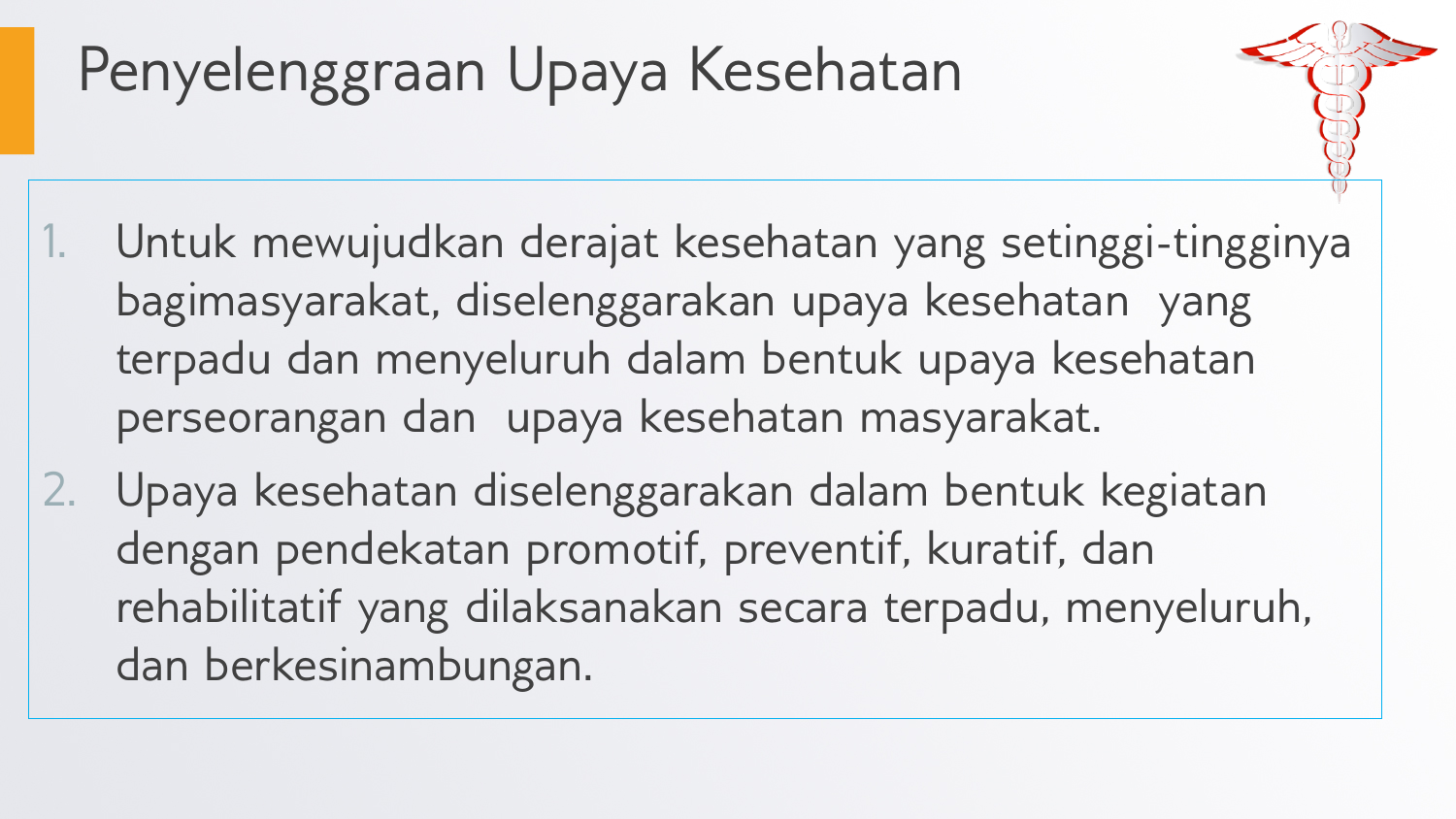

Penyelenggraan Upaya Kesehatan
Untuk mewujudkan derajat kesehatan yang setinggi-tingginya bagimasyarakat, diselenggarakan upaya kesehatan  yang terpadu dan menyeluruh dalam bentuk upaya kesehatan perseorangan dan  upaya kesehatan masyarakat.
Upaya kesehatan diselenggarakan dalam bentuk kegiatan dengan pendekatan promotif, preventif, kuratif, dan rehabilitatif yang dilaksanakan secara terpadu, menyeluruh, dan berkesinambungan.